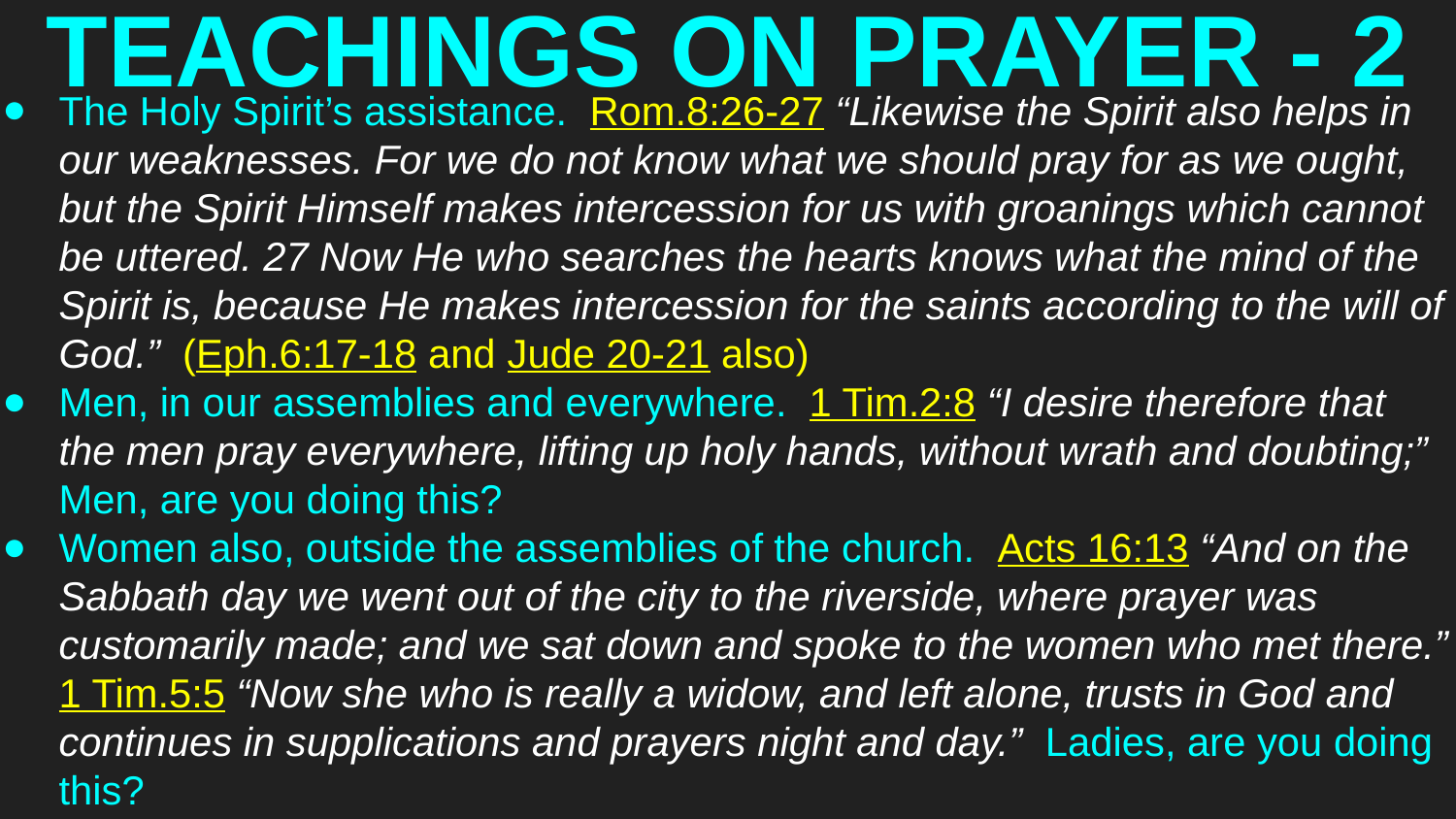

# TEACHINGS ON PRAYER - 2
The Holy Spirit’s assistance.  Rom.8:26-27 “Likewise the Spirit also helps in our weaknesses. For we do not know what we should pray for as we ought, but the Spirit Himself makes intercession for us with groanings which cannot be uttered. 27 Now He who searches the hearts knows what the mind of the Spirit is, because He makes intercession for the saints according to the will of God.”  (Eph.6:17-18 and Jude 20-21 also)
Men, in our assemblies and everywhere.  1 Tim.2:8 “I desire therefore that the men pray everywhere, lifting up holy hands, without wrath and doubting;”  Men, are you doing this?
Women also, outside the assemblies of the church.  Acts 16:13 “And on the Sabbath day we went out of the city to the riverside, where prayer was customarily made; and we sat down and spoke to the women who met there.” 1 Tim.5:5 “Now she who is really a widow, and left alone, trusts in God and continues in supplications and prayers night and day.”  Ladies, are you doing this?